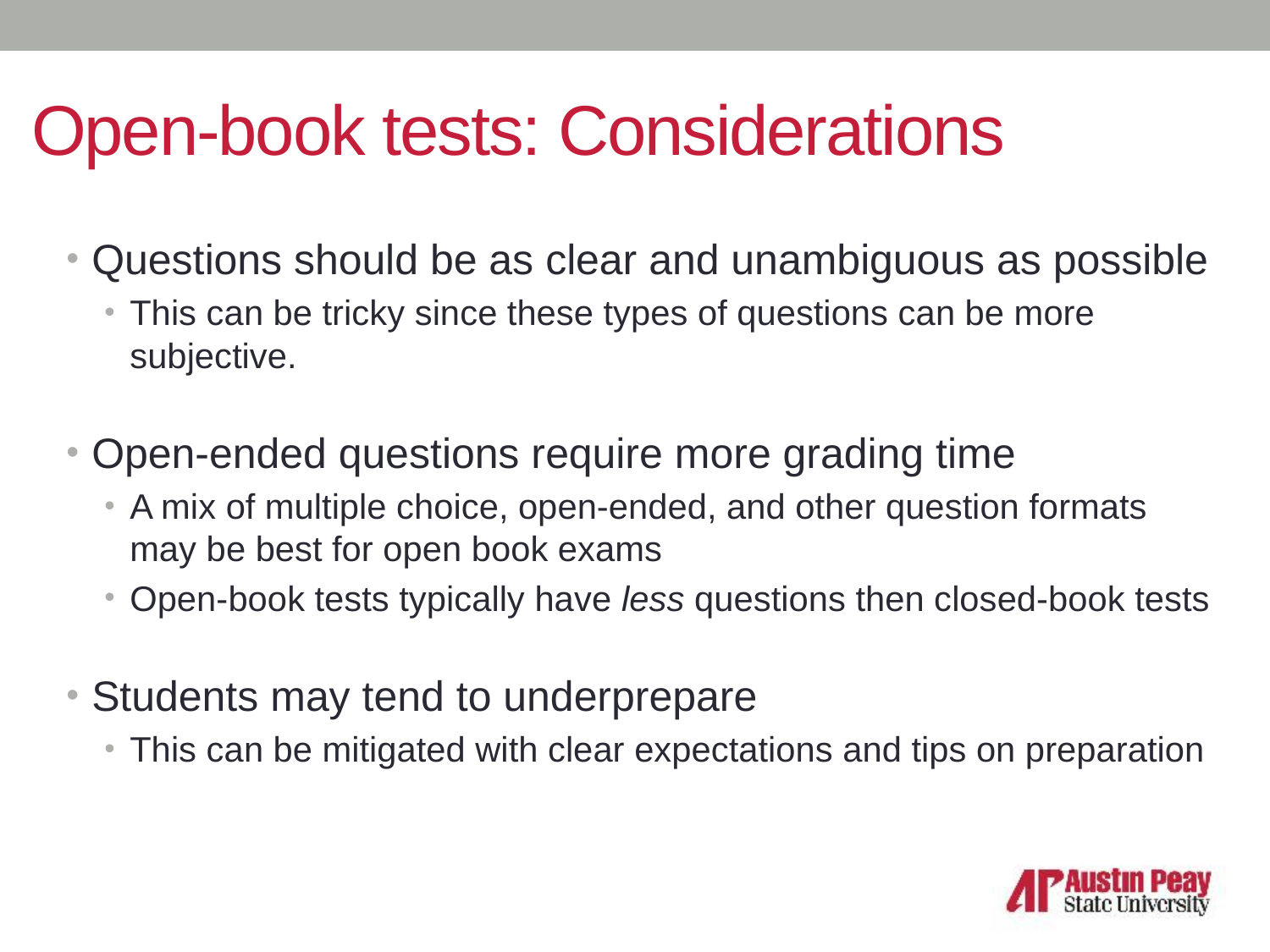

# Open-book tests: Considerations
Questions should be as clear and unambiguous as possible
This can be tricky since these types of questions can be more subjective.
Open-ended questions require more grading time
A mix of multiple choice, open-ended, and other question formats may be best for open book exams
Open-book tests typically have less questions then closed-book tests
Students may tend to underprepare
This can be mitigated with clear expectations and tips on preparation